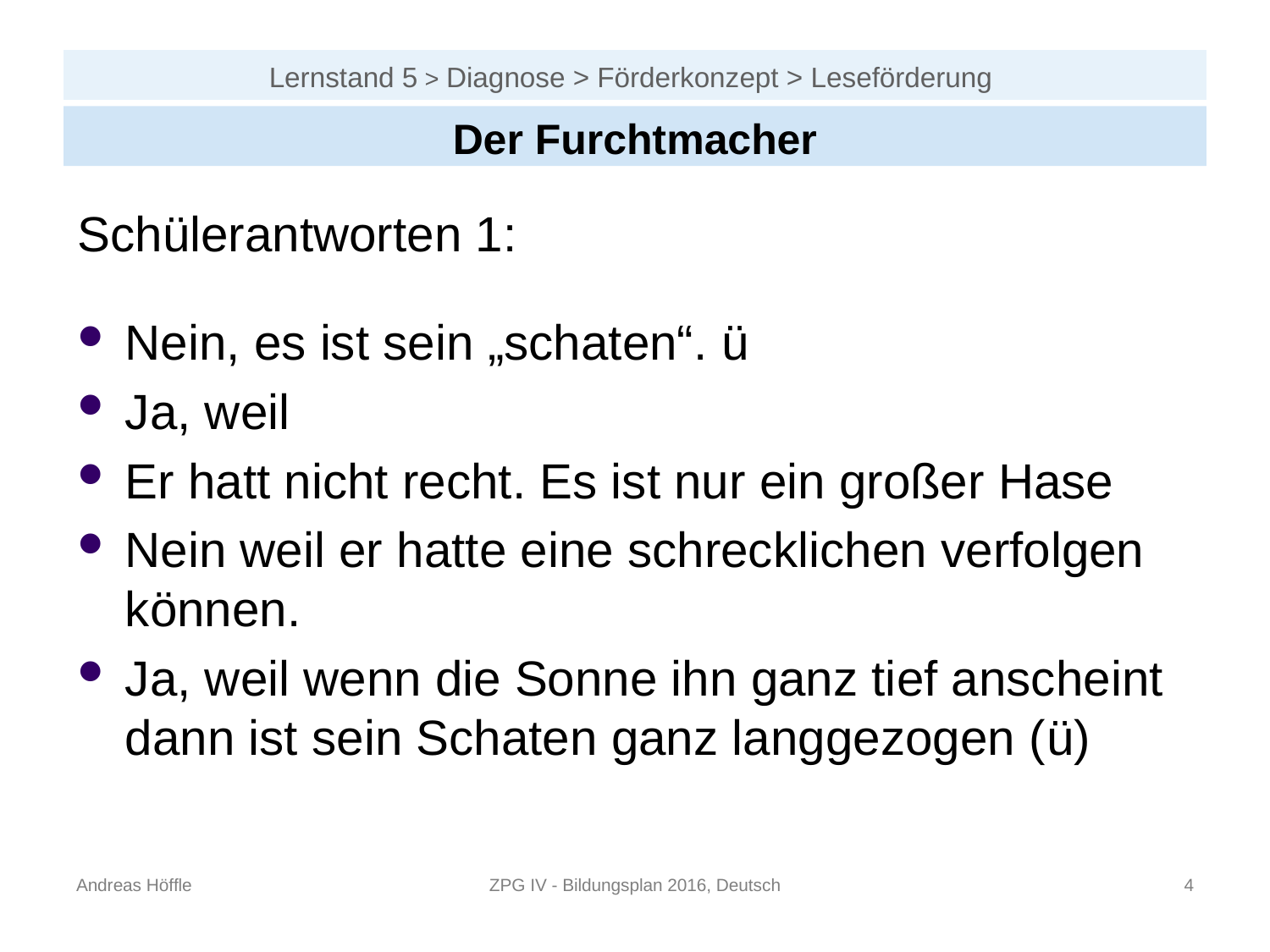

# Lernstand 5 > Diagnose > Förderkonzept > Leseförderung
Der Furchtmacher
Schülerantworten 1:

Nein, es ist sein „schaten“. ü
Ja, weil
Er hatt nicht recht. Es ist nur ein großer Hase
Nein weil er hatte eine schrecklichen verfolgen können.
Ja, weil wenn die Sonne ihn ganz tief anscheint dann ist sein Schaten ganz langgezogen (ü)

Andreas Höffle
ZPG IV - Bildungsplan 2016, Deutsch
4